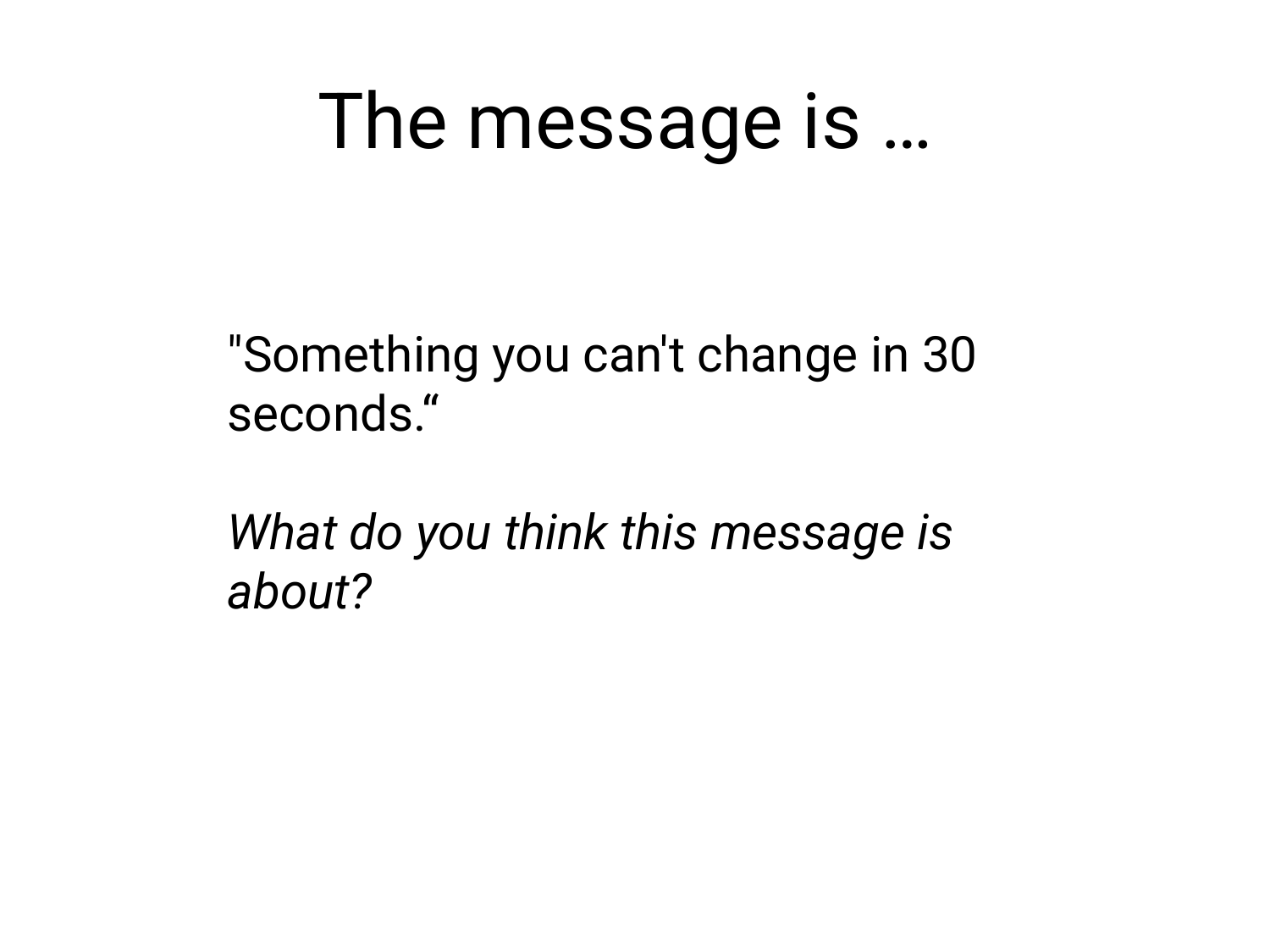

# The message is …
"Something you can't change in 30 seconds.“

What do you think this message is about?